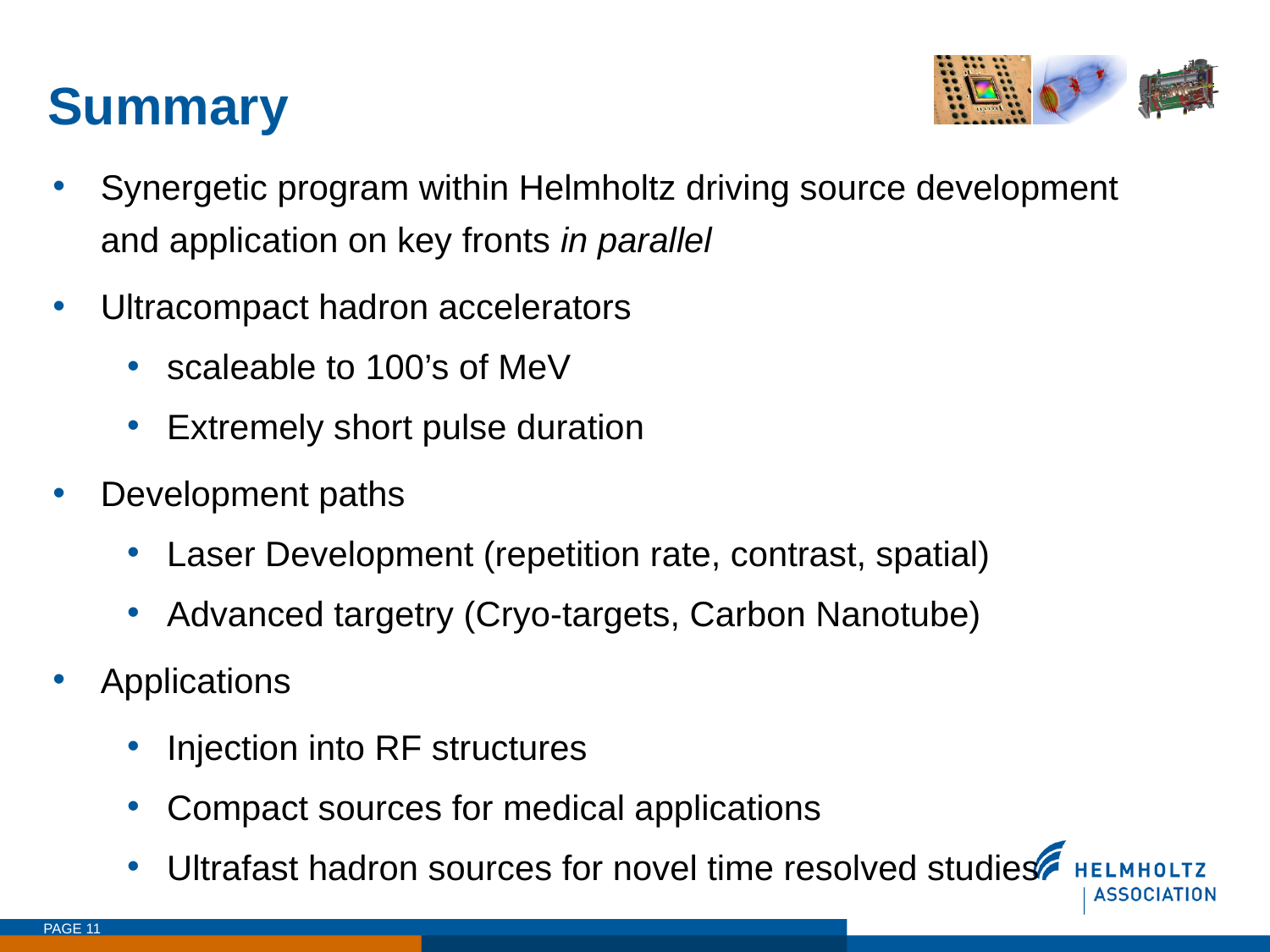

# Summary
Synergetic program within Helmholtz driving source development and application on key fronts in parallel
Ultracompact hadron accelerators
scaleable to 100’s of MeV
Extremely short pulse duration
Development paths
Laser Development (repetition rate, contrast, spatial)
Advanced targetry (Cryo-targets, Carbon Nanotube)
Applications
Injection into RF structures
Compact sources for medical applications
Ultrafast hadron sources for novel time resolved studies

PAGE 11